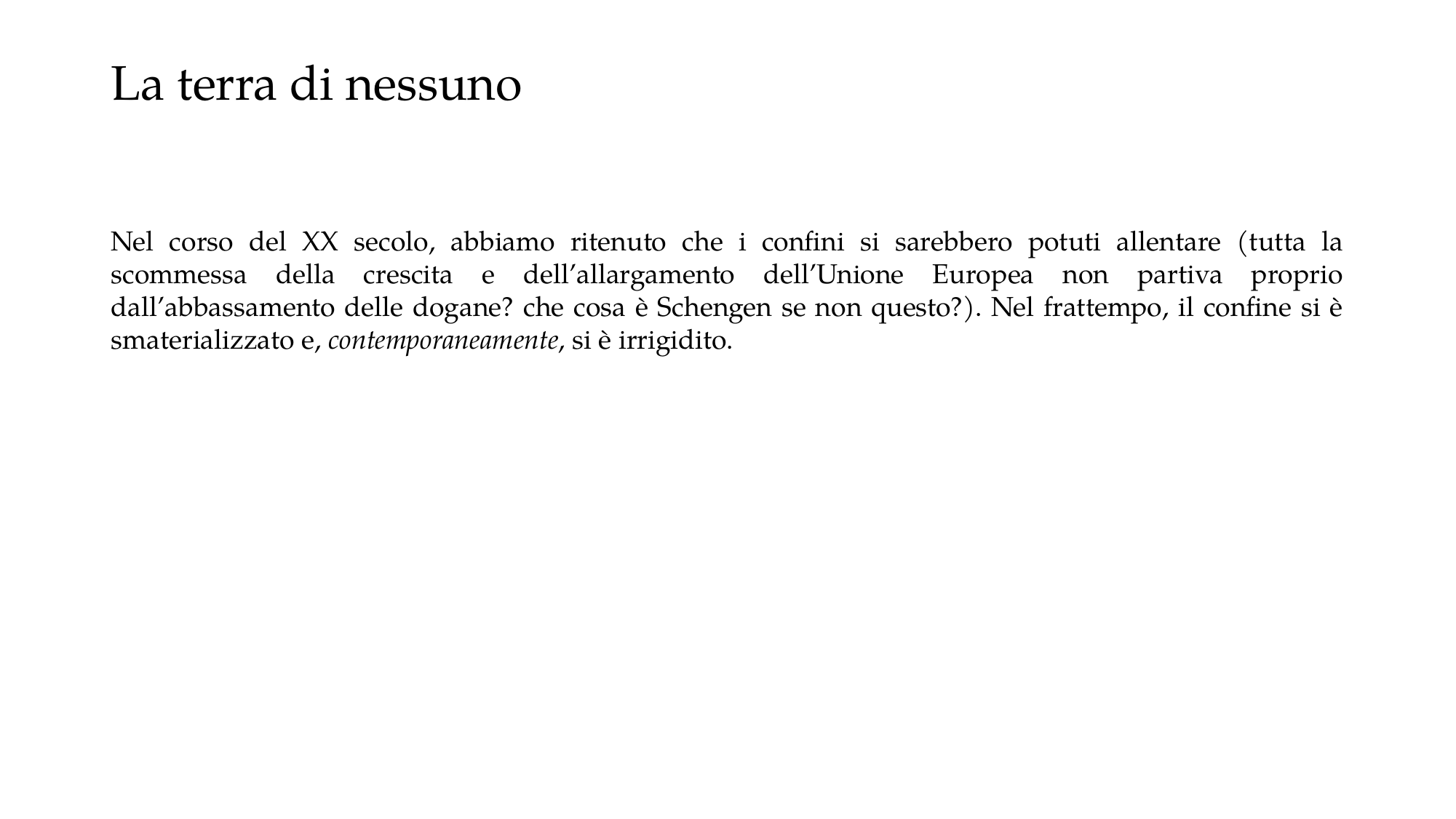

# La terra di nessuno
Nel corso del XX secolo, abbiamo ritenuto che i confini si sarebbero potuti allentare (tutta la scommessa della crescita e dell’allargamento dell’Unione Europea non partiva proprio dall’abbassamento delle dogane? che cosa è Schengen se non questo?). Nel frattempo, il confine si è smaterializzato e, contemporaneamente, si è irrigidito.